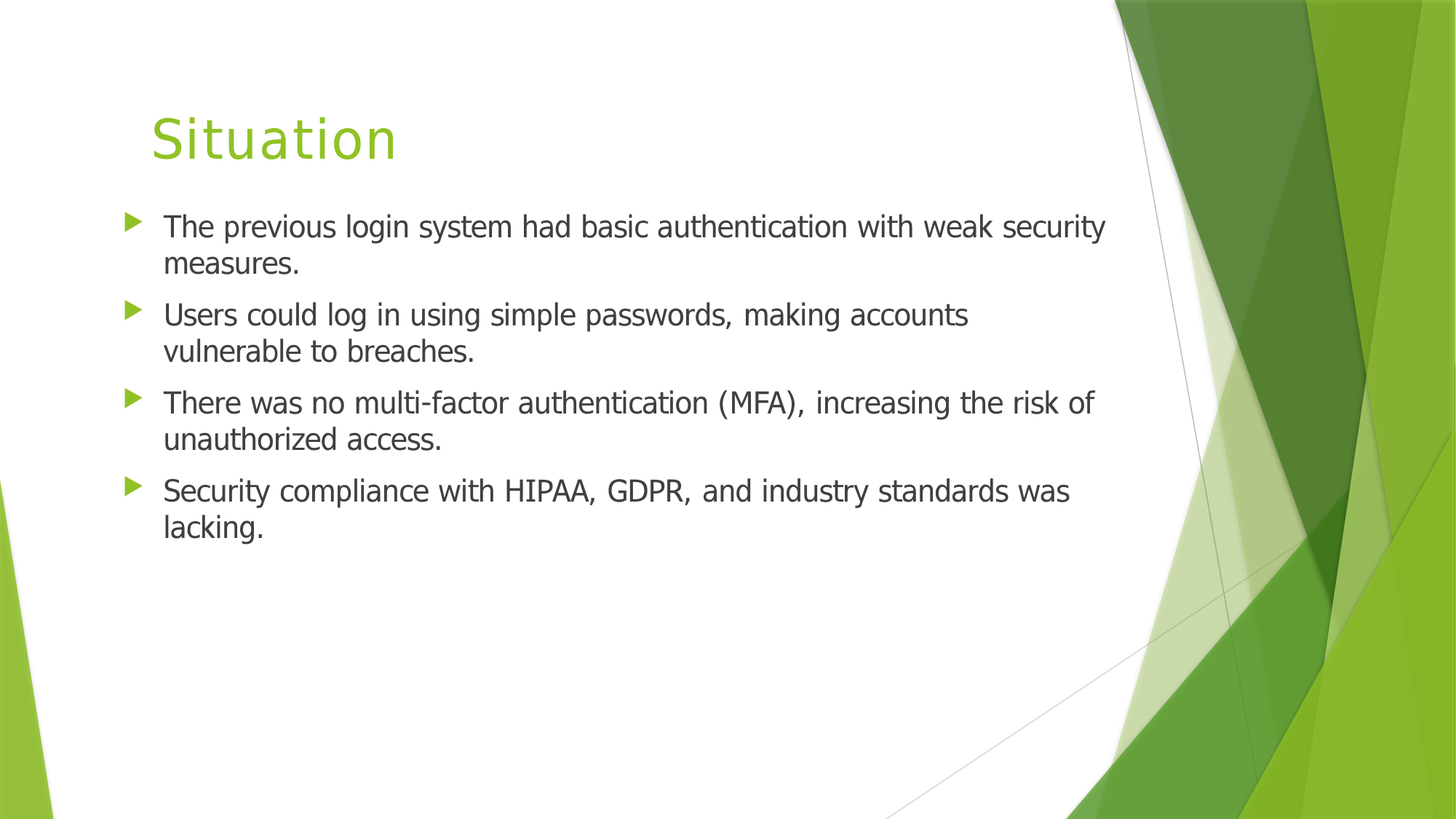

# Situation
The previous login system had basic authentication with weak security measures.
Users could log in using simple passwords, making accounts vulnerable to breaches.
There was no multi-factor authentication (MFA), increasing the risk of unauthorized access.
Security compliance with HIPAA, GDPR, and industry standards was lacking.